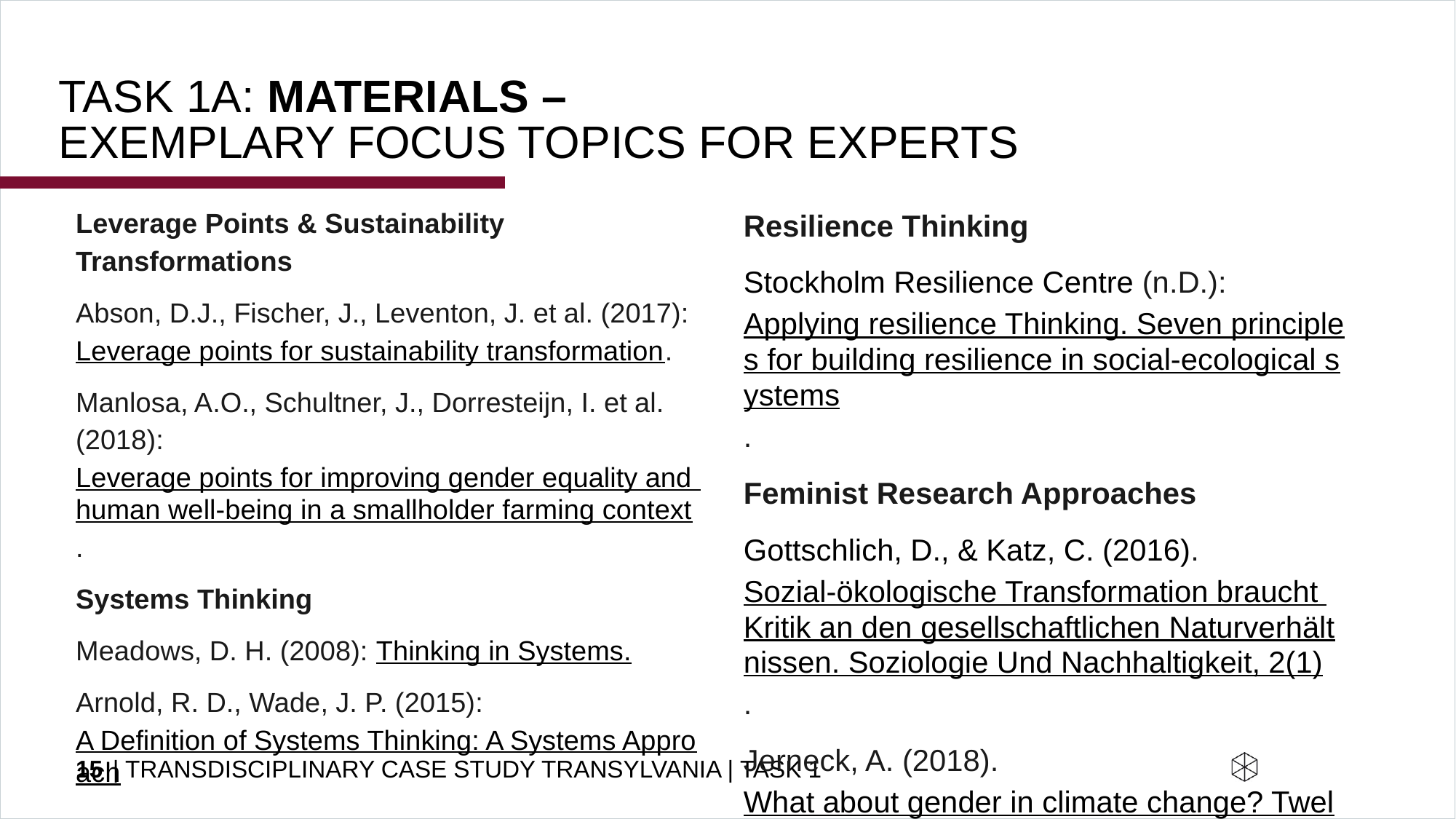

TASK 1A: MATERIALS –
EXEMPLARY FOCUS TOPICS FOR EXPERTS

Leverage Points & Sustainability Transformations
Abson, D.J., Fischer, J., Leventon, J. et al. (2017): Leverage points for sustainability transformation.
Manlosa, A.O., Schultner, J., Dorresteijn, I. et al. (2018): Leverage points for improving gender equality and human well-being in a smallholder farming context.
Systems Thinking
Meadows, D. H. (2008): Thinking in Systems.
Arnold, R. D., Wade, J. P. (2015): A Definition of Systems Thinking: A Systems Approach
Resilience Thinking
Stockholm Resilience Centre (n.D.): Applying resilience Thinking. Seven principles for building resilience in social-ecological systems.
Feminist Research Approaches
Gottschlich, D., & Katz, C. (2016). Sozial-ökologische Transformation braucht Kritik an den gesellschaftlichen Naturverhältnissen. Soziologie Und Nachhaltigkeit, 2(1).
Jerneck, A. (2018). What about gender in climate change? Twelve feminist lessons from development. Sustainability, 10(3), 627.
| TRANSDISCIPLINARY CASE STUDY TRANSYLVANIA | TASK 1
15